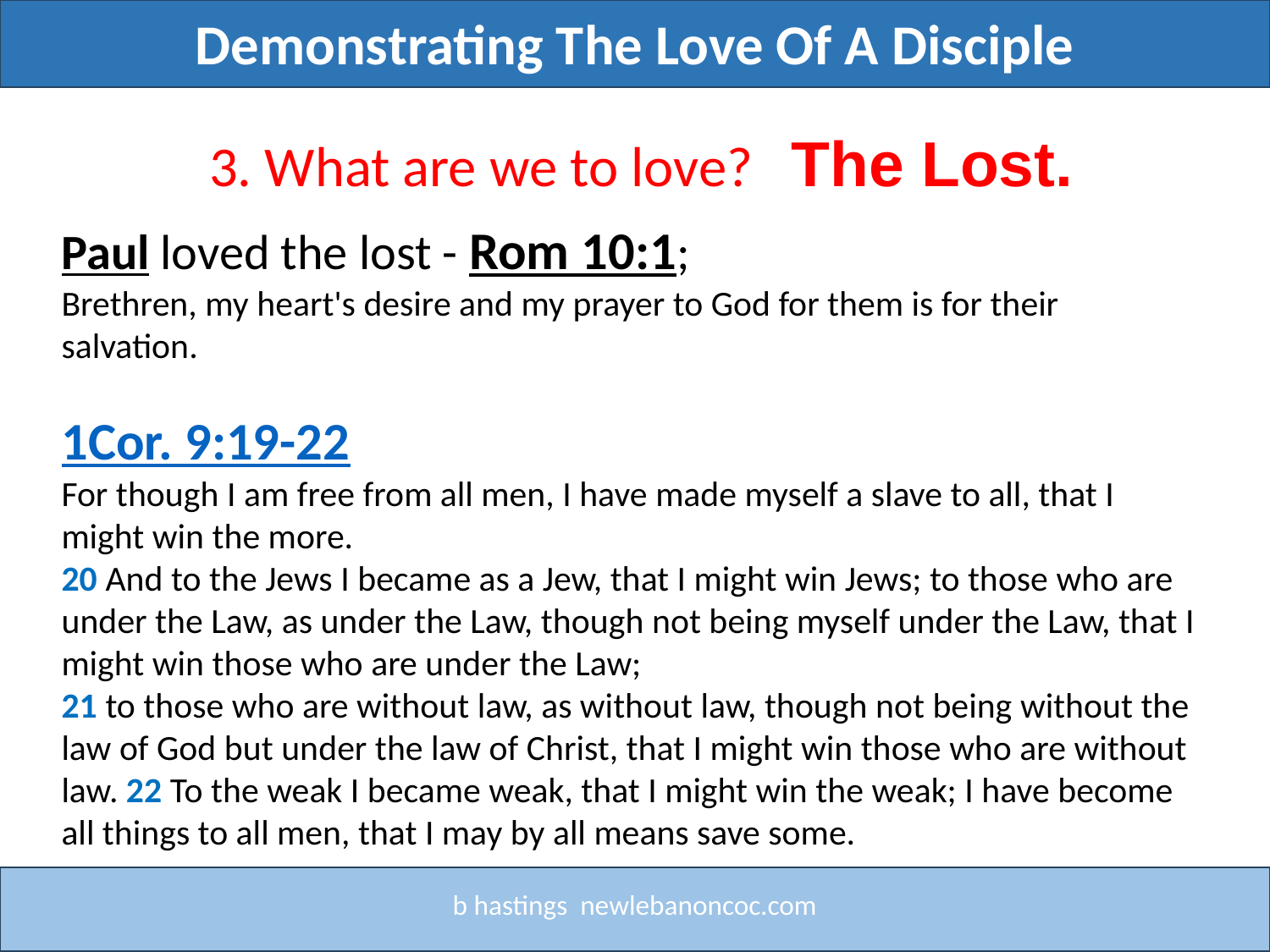

Demonstrating The Love Of A Disciple
Title

 3. What are we to love?   The Lost.
Paul loved the lost - Rom 10:1;
Brethren, my heart's desire and my prayer to God for them is for their salvation.

1Cor. 9:19-22
For though I am free from all men, I have made myself a slave to all, that I might win the more.
20 And to the Jews I became as a Jew, that I might win Jews; to those who are under the Law, as under the Law, though not being myself under the Law, that I might win those who are under the Law;
21 to those who are without law, as without law, though not being without the law of God but under the law of Christ, that I might win those who are without law. 22 To the weak I became weak, that I might win the weak; I have become all things to all men, that I may by all means save some.

b hastings  newlebanoncoc.com